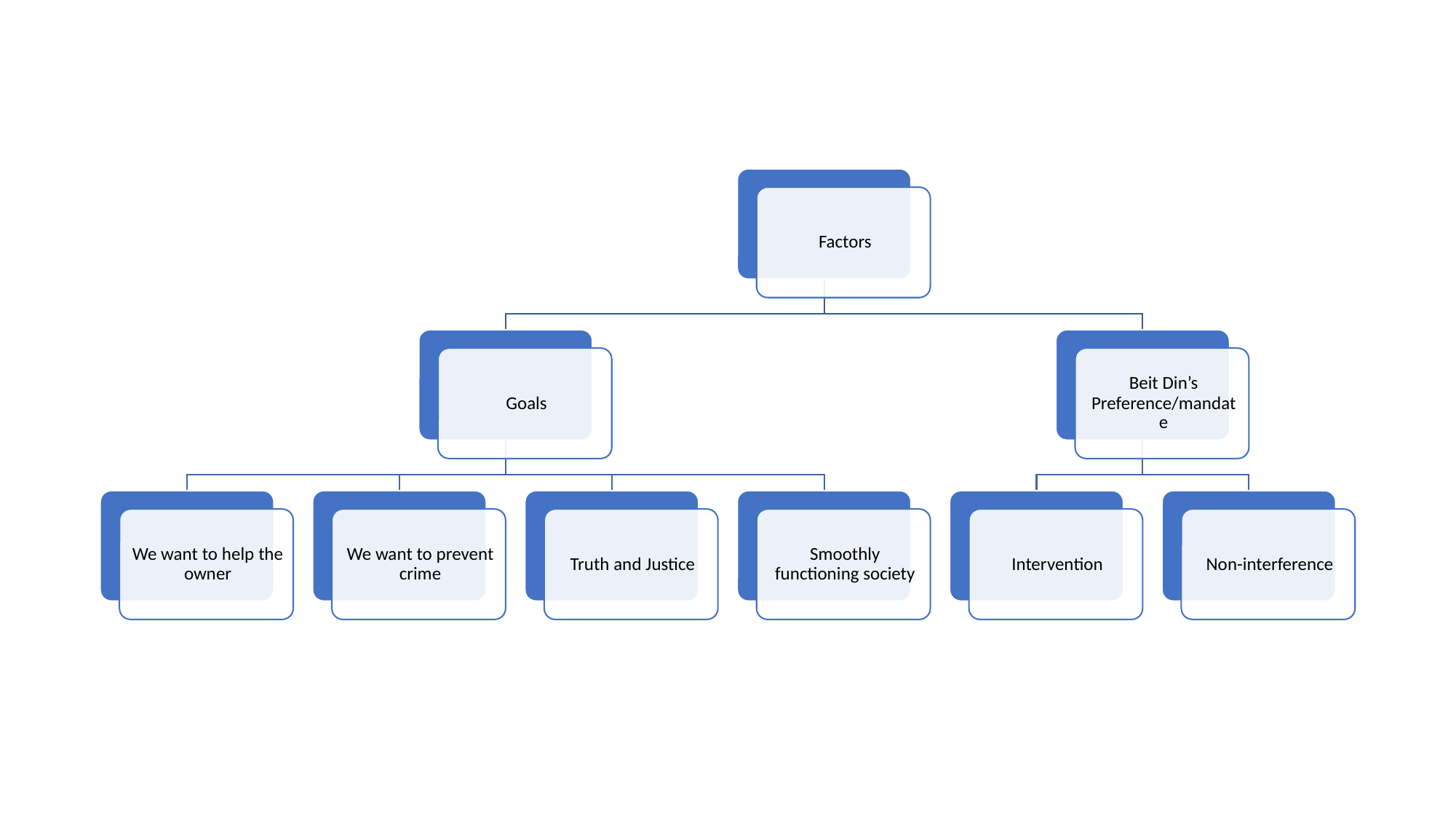

Factors
Goals
We want to help the owner
We want to prevent crime
Truth and Justice
Smoothly functioning society
Beit Din’s Preference/mandate
Intervention
Non-interference